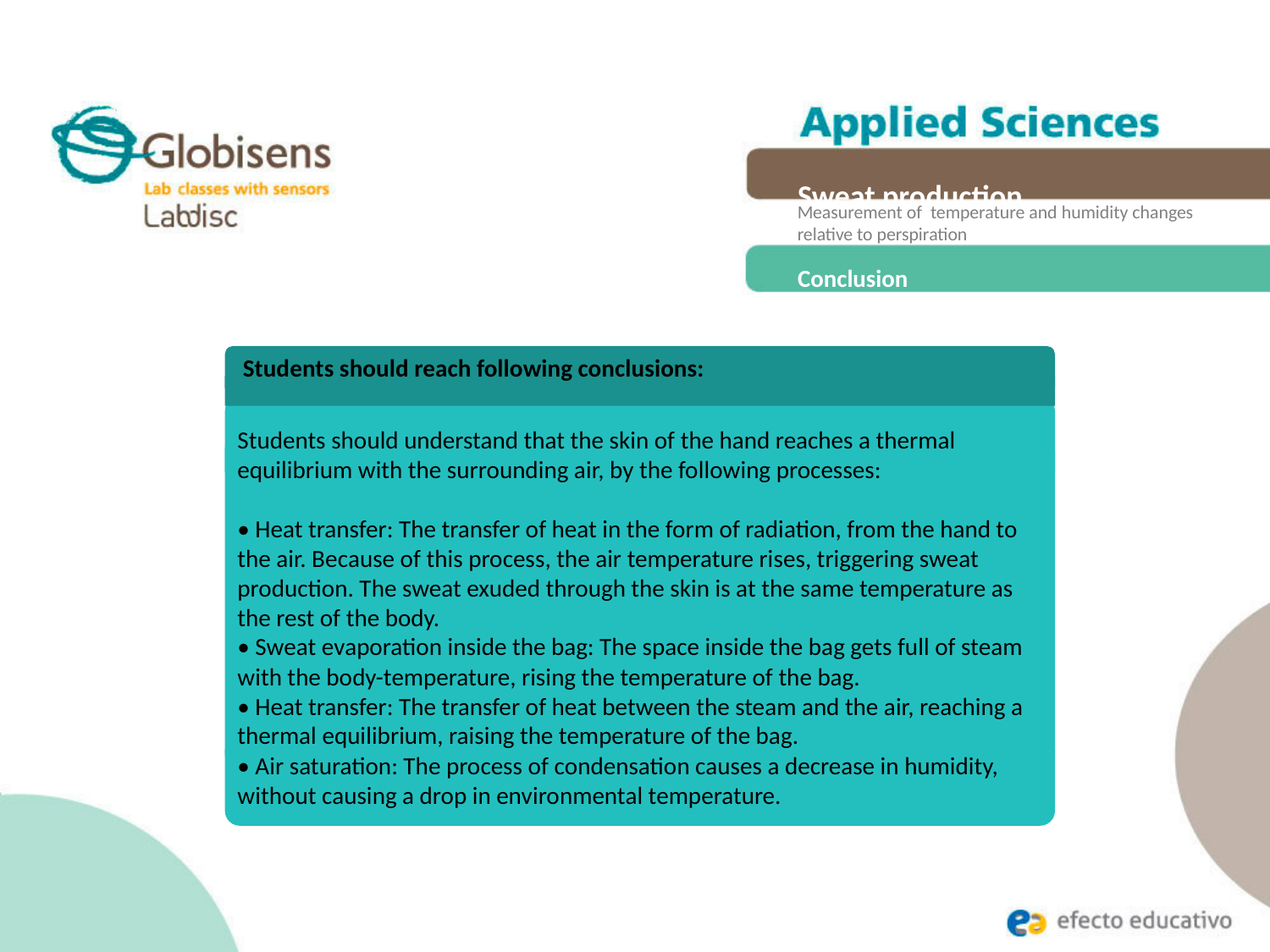

Sweat production
Measurement of  temperature and humidity changes relative to perspiration
Conclusion

 Students should reach following conclusions:

Students should understand that the skin of the hand reaches a thermal equilibrium with the surrounding air, by the following processes:

• Heat transfer: The transfer of heat in the form of radiation, from the hand to the air. Because of this process, the air temperature rises, triggering sweat production. The sweat exuded through the skin is at the same temperature as the rest of the body.
• Sweat evaporation inside the bag: The space inside the bag gets full of steam with the body-temperature, rising the temperature of the bag.
• Heat transfer: The transfer of heat between the steam and the air, reaching a thermal equilibrium, raising the temperature of the bag.
• Air saturation: The process of condensation causes a decrease in humidity, without causing a drop in environmental temperature.